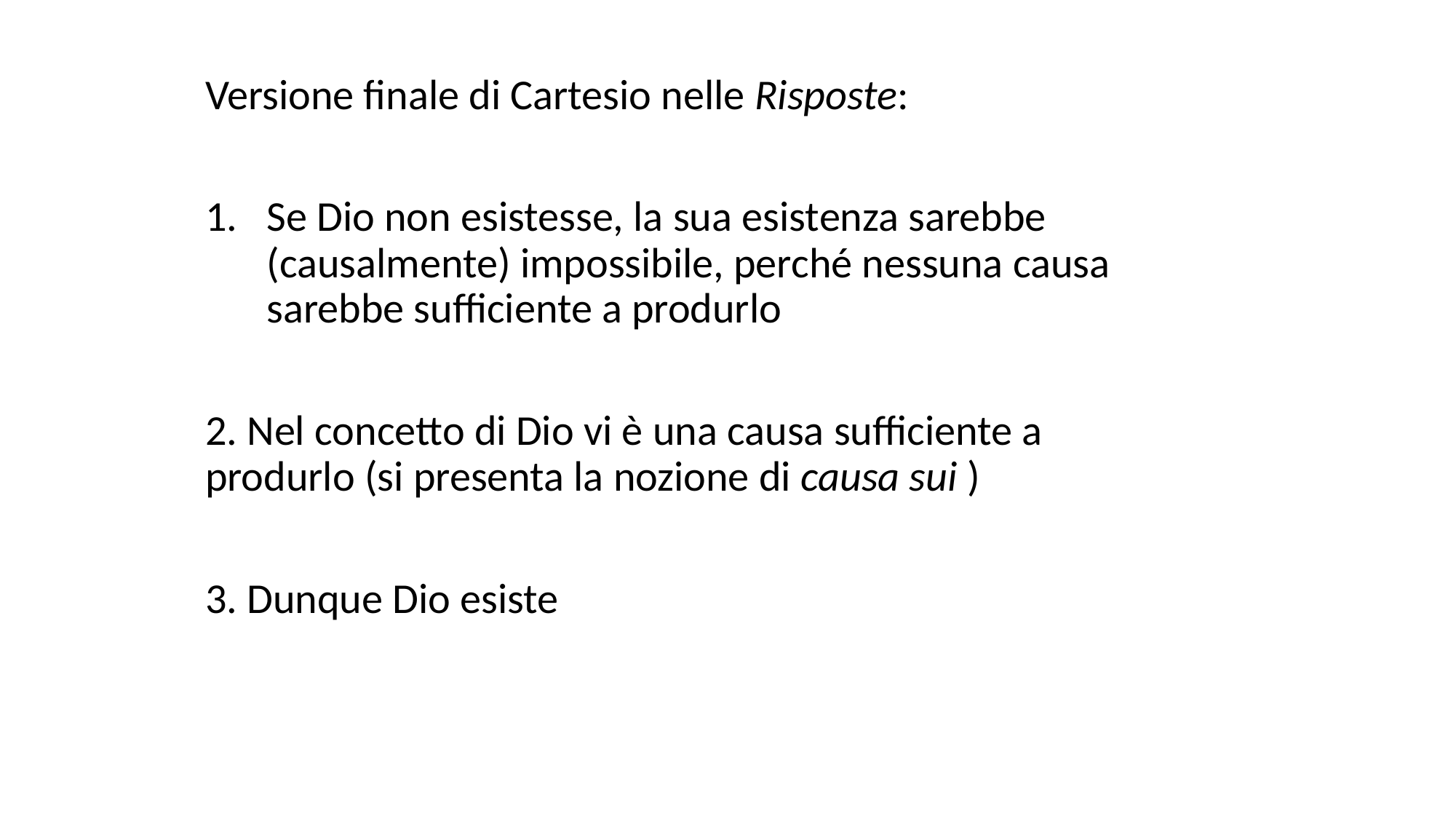

Versione finale di Cartesio nelle Risposte:

Se Dio non esistesse, la sua esistenza sarebbe (causalmente) impossibile, perché nessuna causa sarebbe sufficiente a produrlo

2. Nel concetto di Dio vi è una causa sufficiente a produrlo (si presenta la nozione di causa sui )

3. Dunque Dio esiste